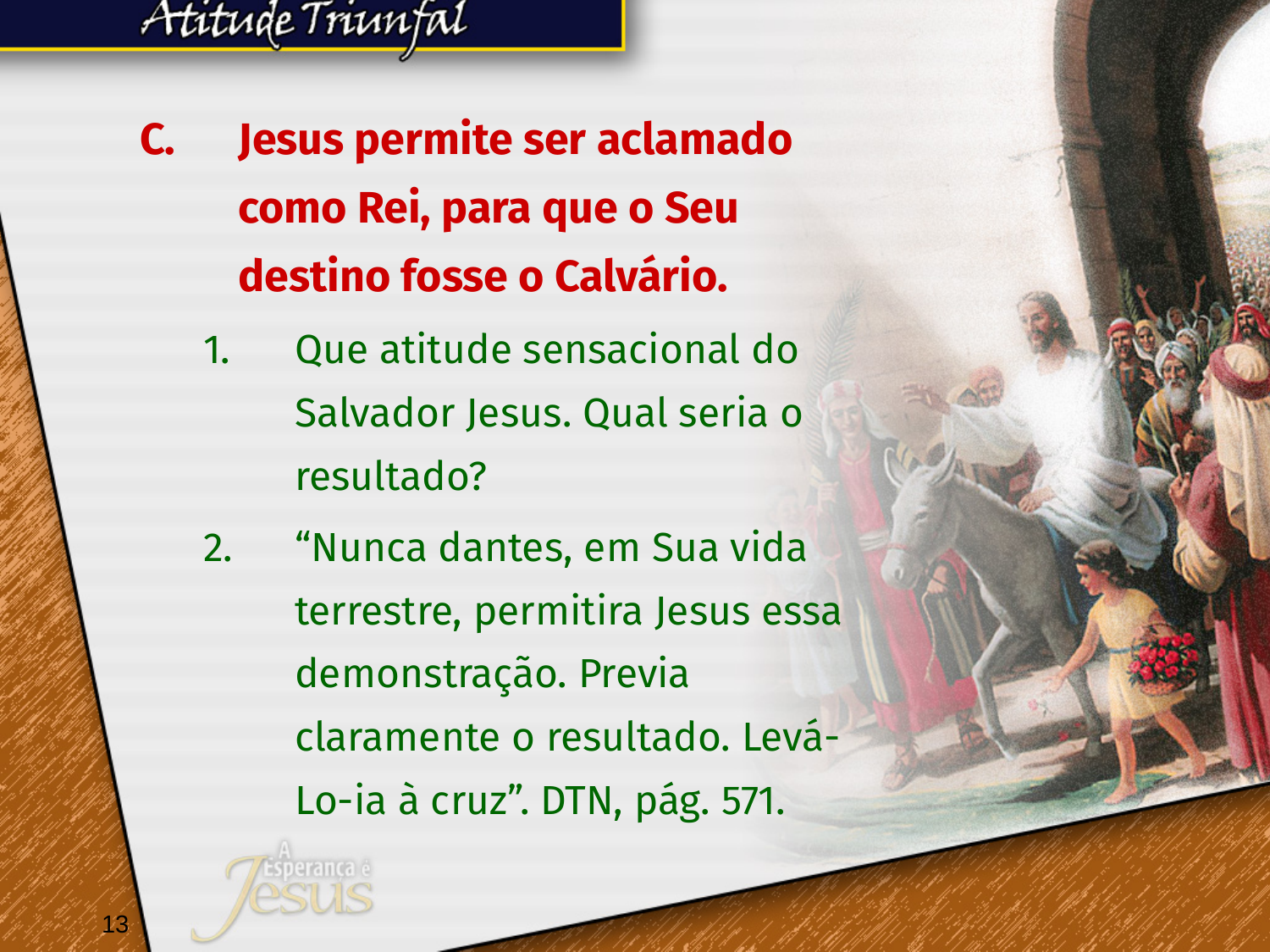

Jesus permite ser aclamado como Rei, para que o Seu destino fosse o Calvário.
Que atitude sensacional do Salvador Jesus. Qual seria o resultado?
“Nunca dantes, em Sua vida terrestre, permitira Jesus essa demonstração. Previa claramente o resultado. Levá-Lo-ia à cruz”. DTN, pág. 571.
13